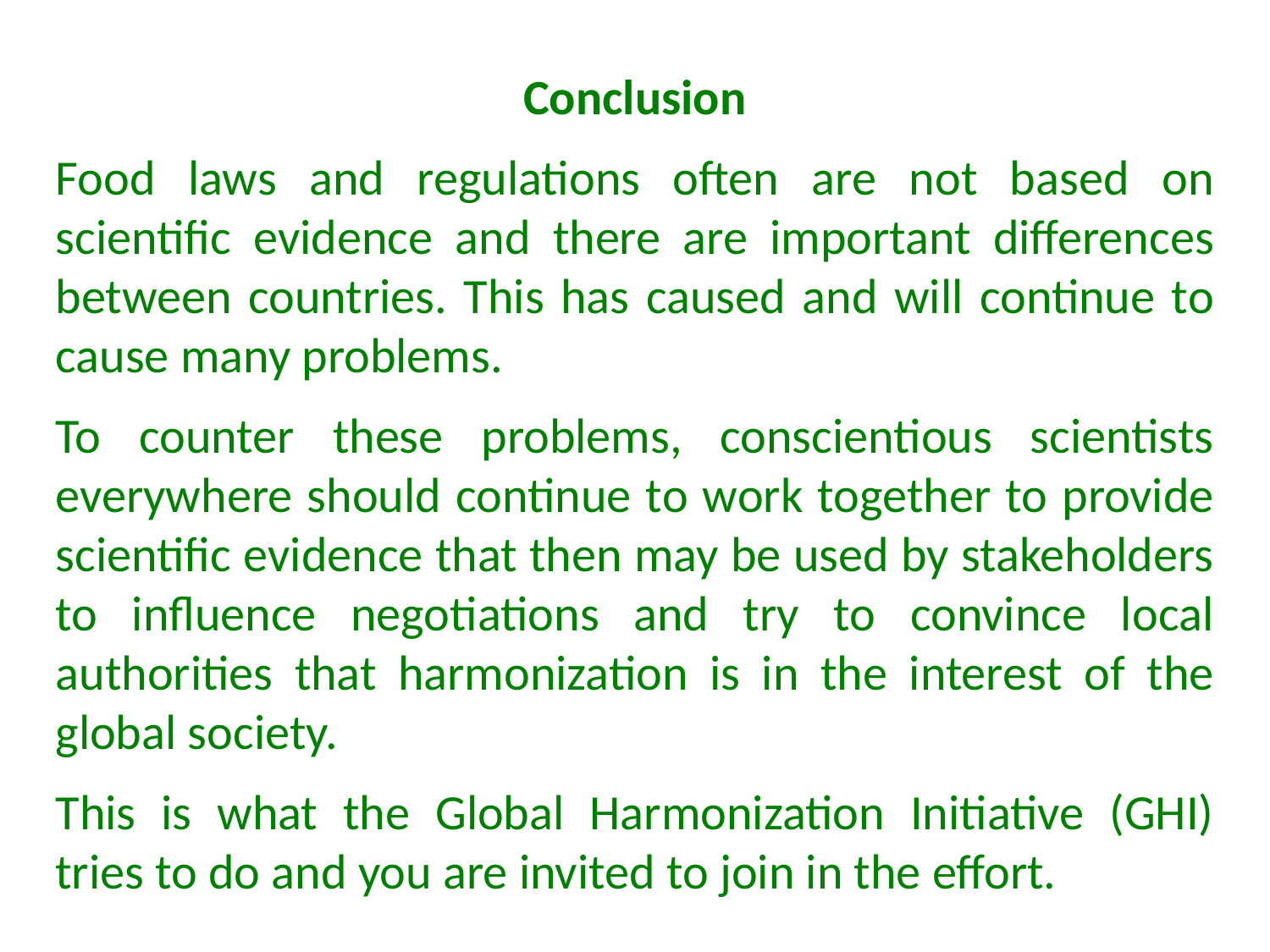

Conclusion

Food laws and regulations often are not based on scientific evidence and there are important differences between countries. This has caused and will continue to cause many problems.

To counter these problems, conscientious scientists everywhere should continue to work together to provide scientific evidence that then may be used by stakeholders to influence negotiations and try to convince local authorities that harmonization is in the interest of the global society.

This is what the Global Harmonization Initiative (GHI) tries to do and you are invited to join in the effort.